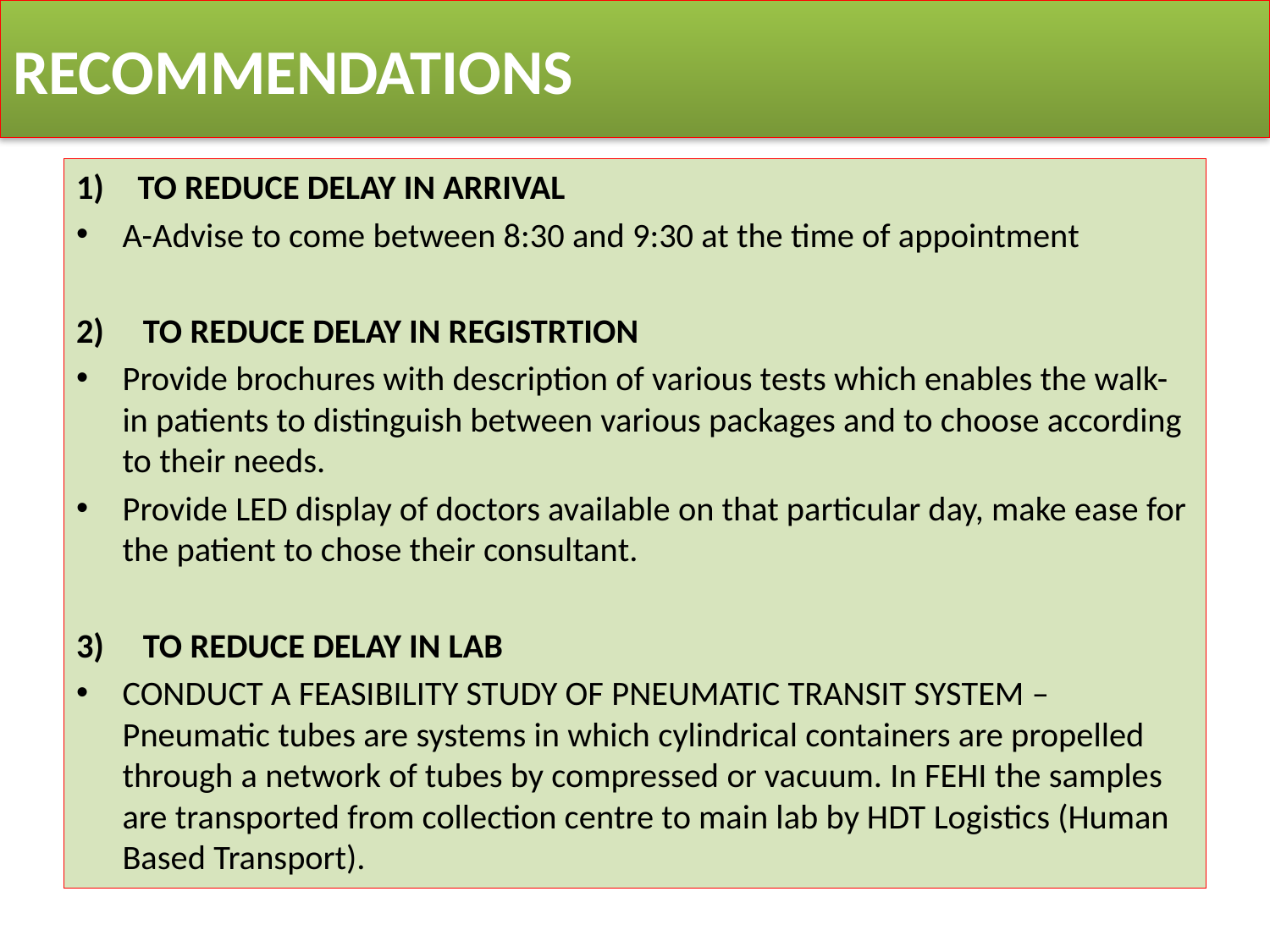

# RECOMMENDATIONS
TO REDUCE DELAY IN ARRIVAL
A-Advise to come between 8:30 and 9:30 at the time of appointment

2)     TO REDUCE DELAY IN REGISTRTION
Provide brochures with description of various tests which enables the walk-in patients to distinguish between various packages and to choose according to their needs.
Provide LED display of doctors available on that particular day, make ease for the patient to chose their consultant.

3)     TO REDUCE DELAY IN LAB
CONDUCT A FEASIBILITY STUDY OF PNEUMATIC TRANSIT SYSTEM – Pneumatic tubes are systems in which cylindrical containers are propelled through a network of tubes by compressed or vacuum. In FEHI the samples are transported from collection centre to main lab by HDT Logistics (Human Based Transport).